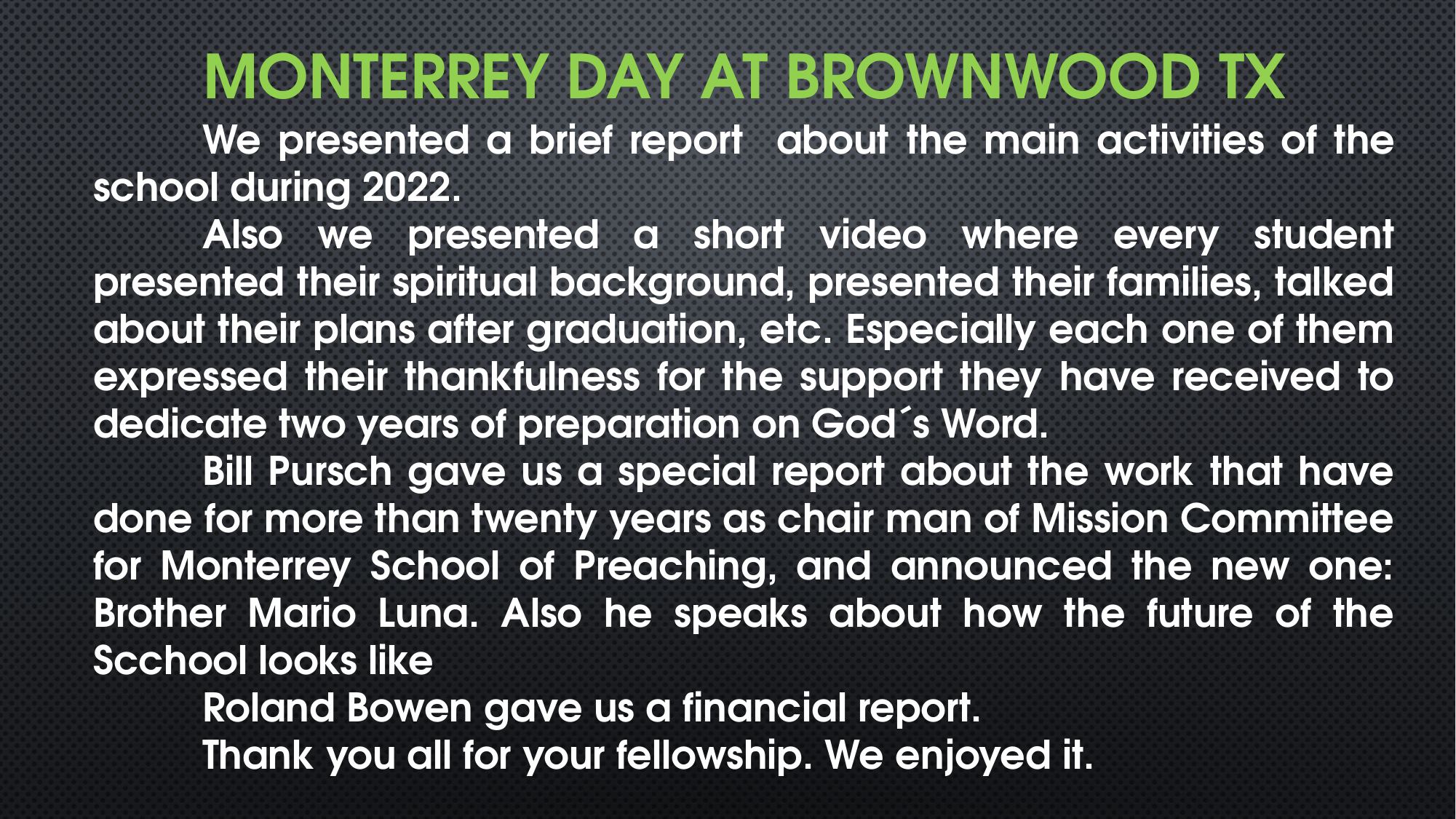

# MONTERREY DAY AT Brownwood Tx
	We presented a brief report  about the main activities of the school during 2022.
	Also we presented a short video where every student presented their spiritual background, presented their families, talked about their plans after graduation, etc. Especially each one of them expressed their thankfulness for the support they have received to dedicate two years of preparation on God´s Word.
	Bill Pursch gave us a special report about the work that have done for more than twenty years as chair man of Mission Committee for Monterrey School of Preaching, and announced the new one: Brother Mario Luna. Also he speaks about how the future of the Scchool looks like
	Roland Bowen gave us a financial report.
	Thank you all for your fellowship. We enjoyed it.